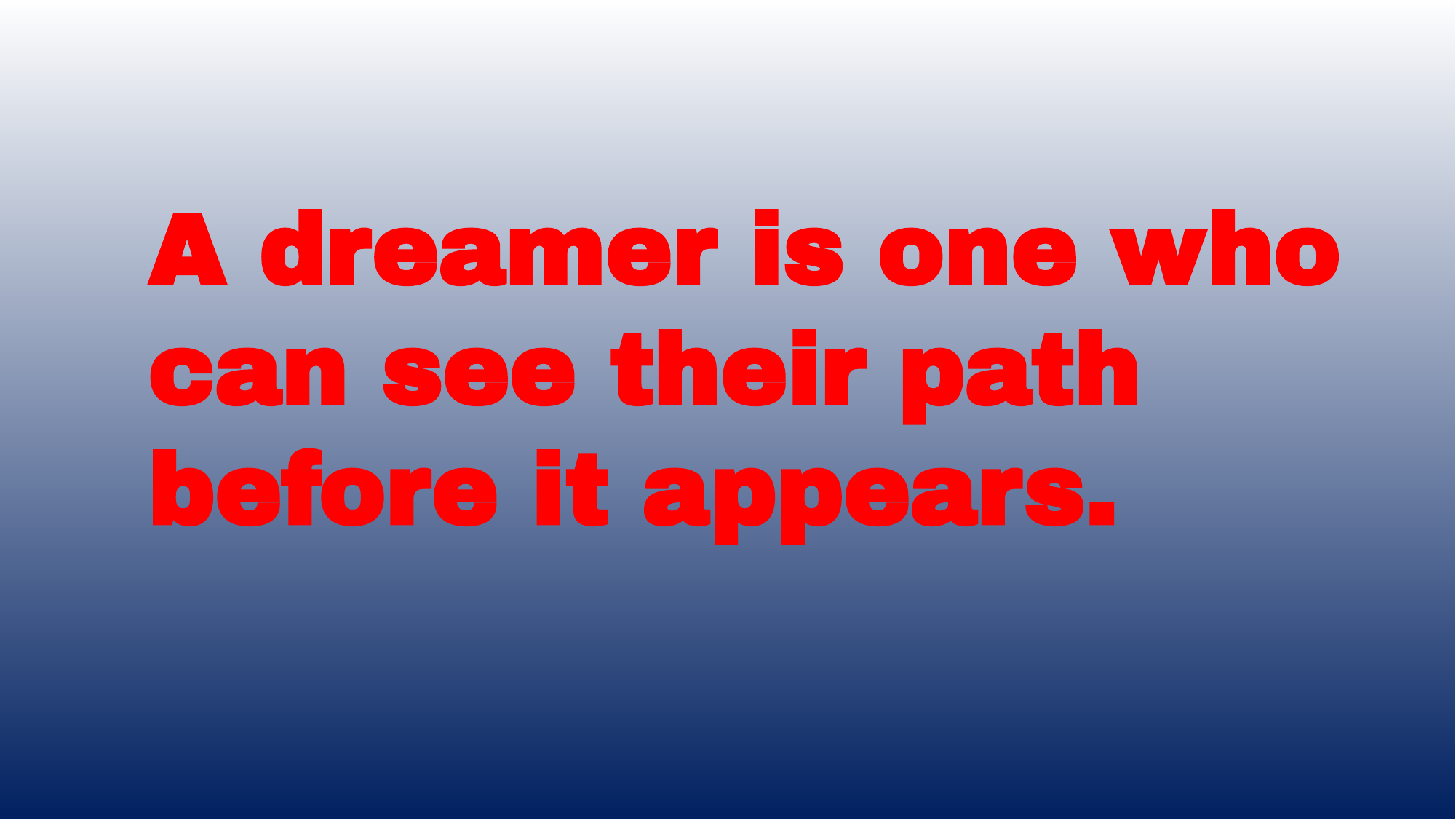

A dreamer is one who can see their path before it appears.